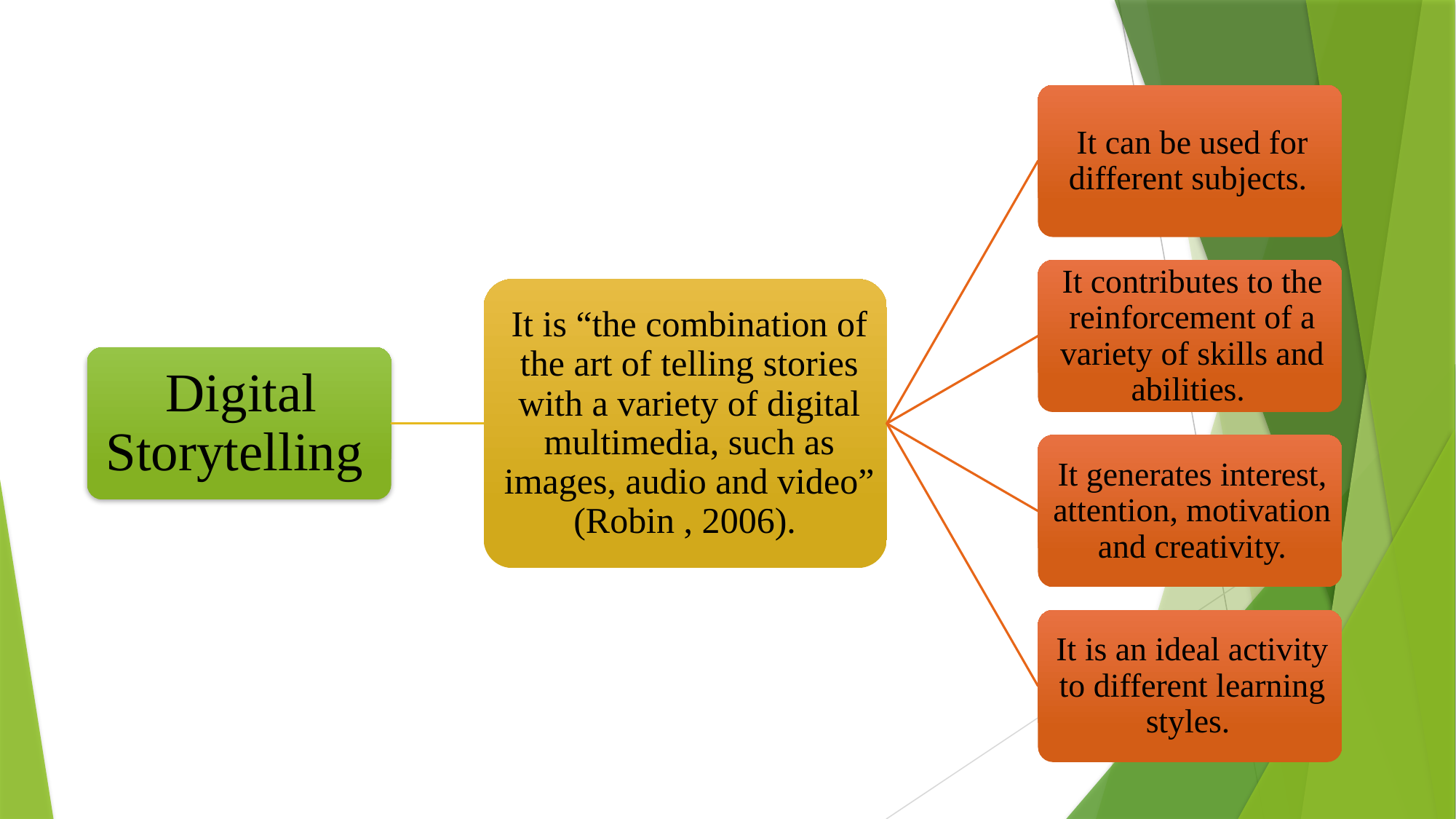

Digital Storytelling

It is “the combination of the art of telling stories with a variety of digital multimedia, such as images, audio and video” (Robin , 2006).

It can be used for different subjects.

It contributes to the reinforcement of a variety of skills and abilities.

It generates interest, attention, motivation and creativity.

It is an ideal activity to different learning styles.